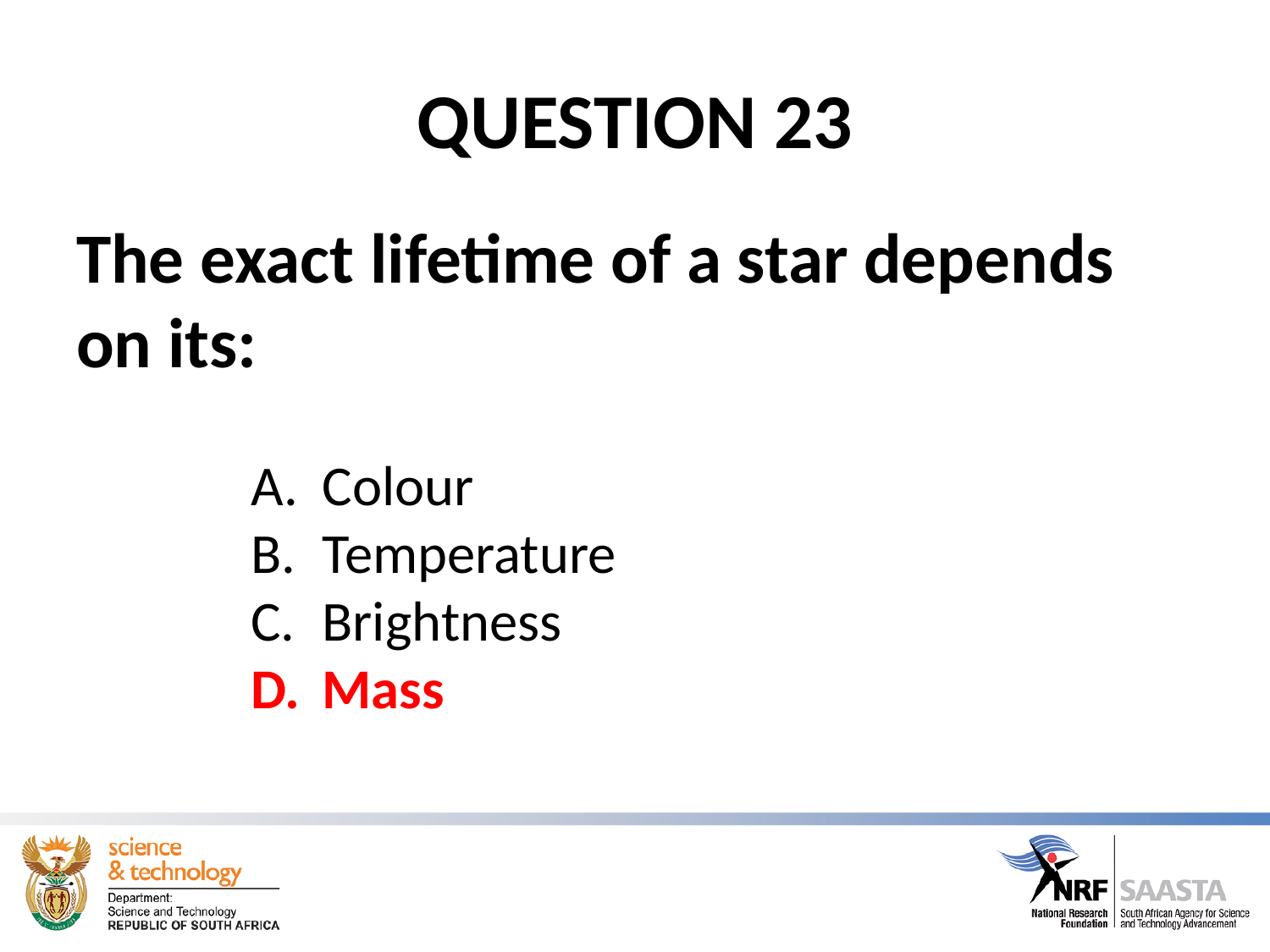

# QUESTION 23
The exact lifetime of a star depends on its:

Colour
Temperature
Brightness
Mass